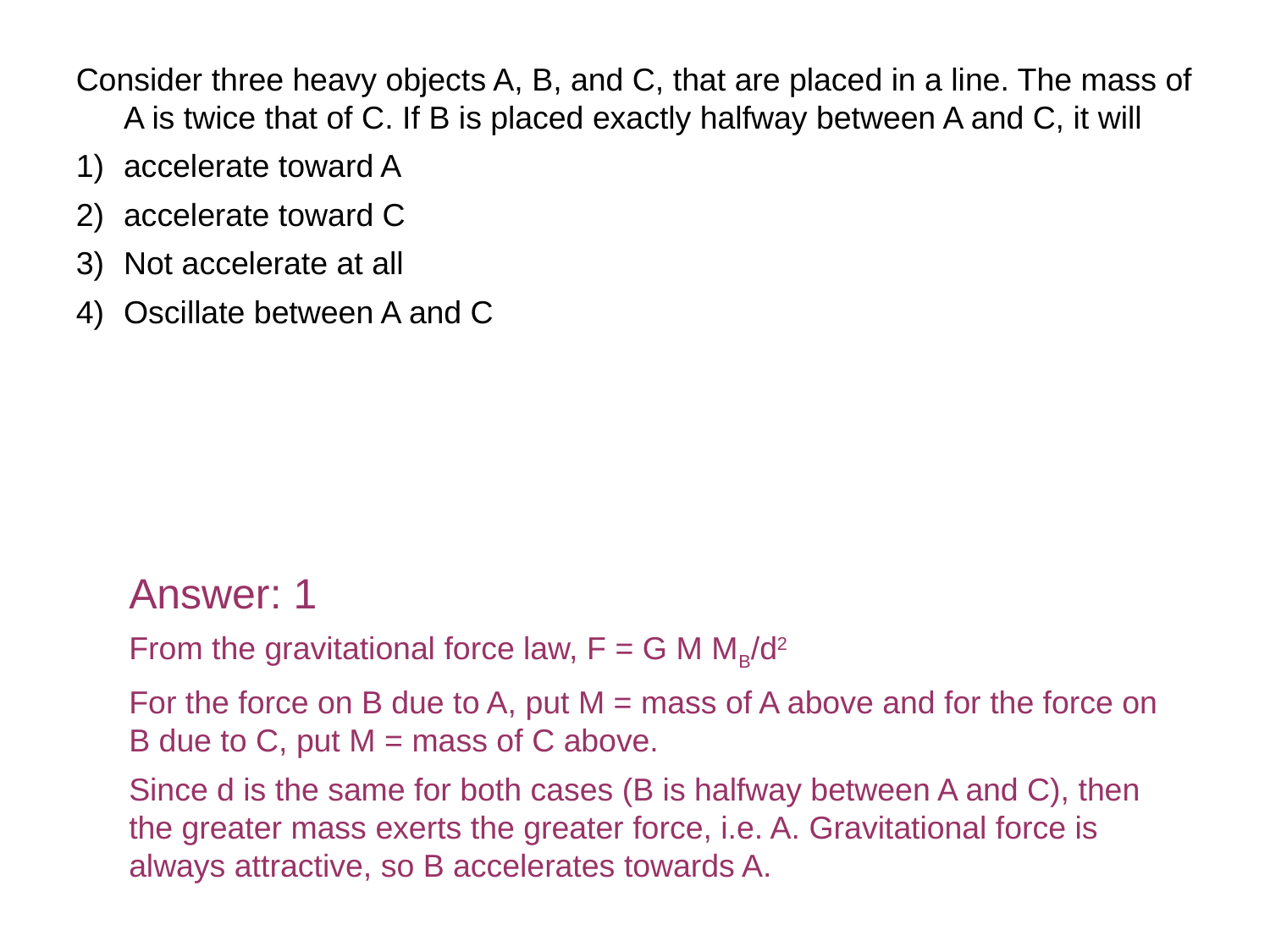

Consider three heavy objects A, B, and C, that are placed in a line. The mass of A is twice that of C. If B is placed exactly halfway between A and C, it will
accelerate toward A
accelerate toward C
Not accelerate at all
Oscillate between A and C
Answer: 1
From the gravitational force law, F = G M MB/d2
For the force on B due to A, put M = mass of A above and for the force on B due to C, put M = mass of C above.
Since d is the same for both cases (B is halfway between A and C), then the greater mass exerts the greater force, i.e. A. Gravitational force is always attractive, so B accelerates towards A.